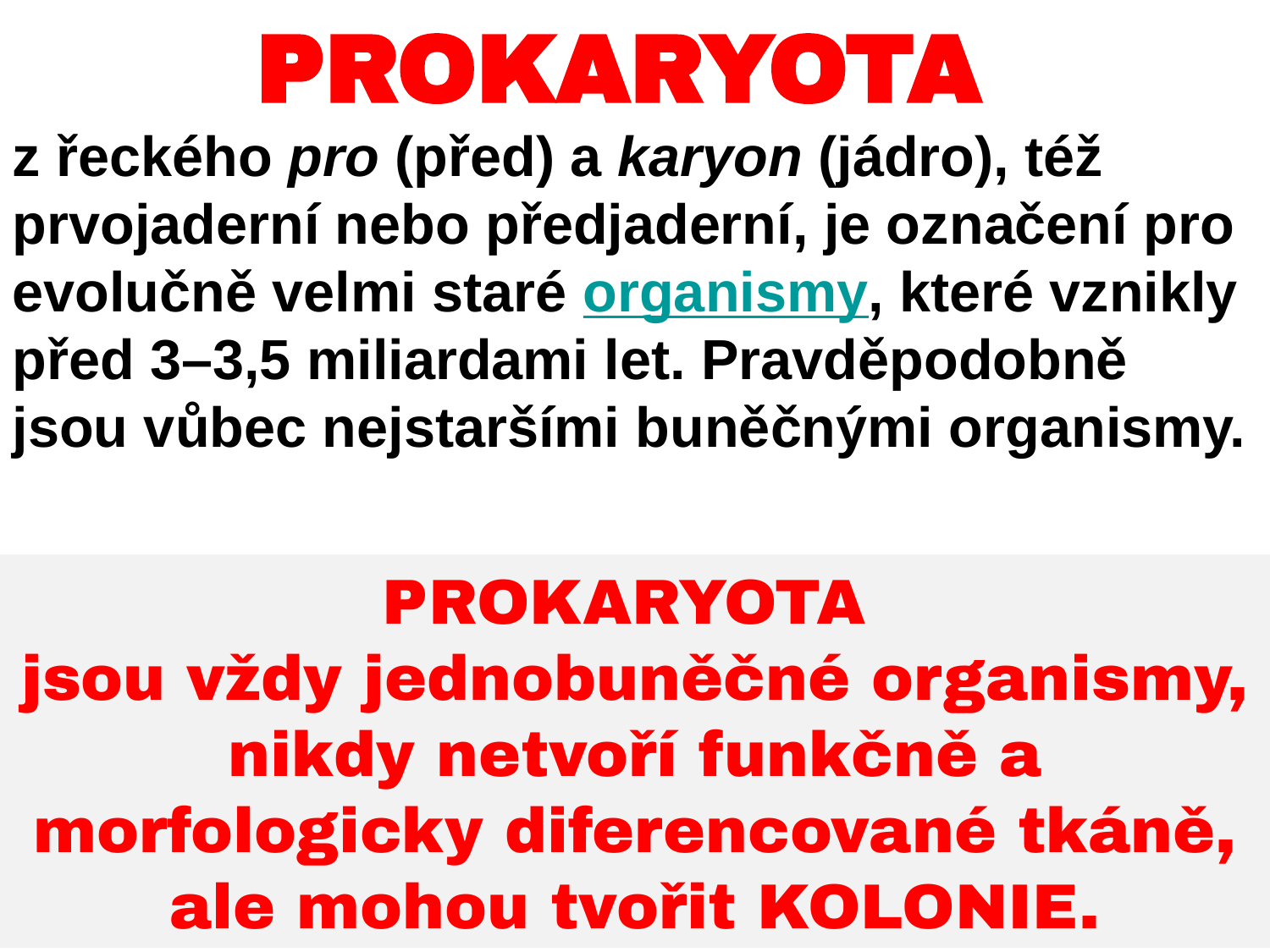

PROKARYOTA
z řeckého pro (před) a karyon (jádro), též prvojaderní nebo předjaderní, je označení pro evolučně velmi staré organismy, které vznikly před 3–3,5 miliardami let. Pravděpodobně jsou vůbec nejstaršími buněčnými organismy.
PROKARYOTA
jsou vždy jednobuněčné organismy, nikdy netvoří funkčně a morfologicky diferencované tkáně, ale mohou tvořit KOLONIE.
23. 11. 2020
PŘÍRODNÍ POLYMERY PŘF MU 8 2020
18